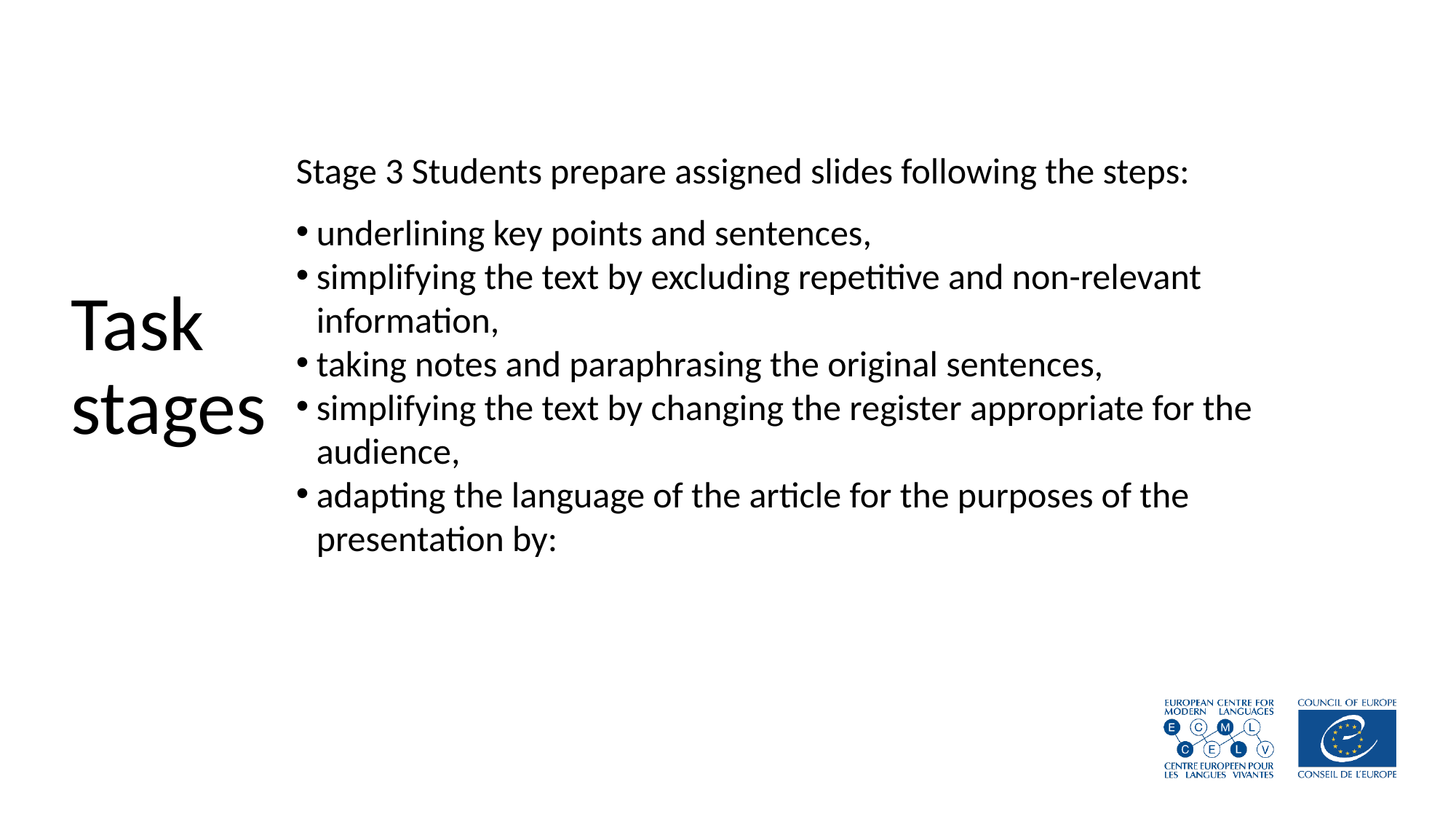

Stage 3 Students prepare assigned slides following the steps:
underlining key points and sentences,
simplifying the text by excluding repetitive and non-relevant information,
taking notes and paraphrasing the original sentences,
simplifying the text by changing the register appropriate for the  audience,
adapting the language of the article for the purposes of the presentation by:
# Task stages